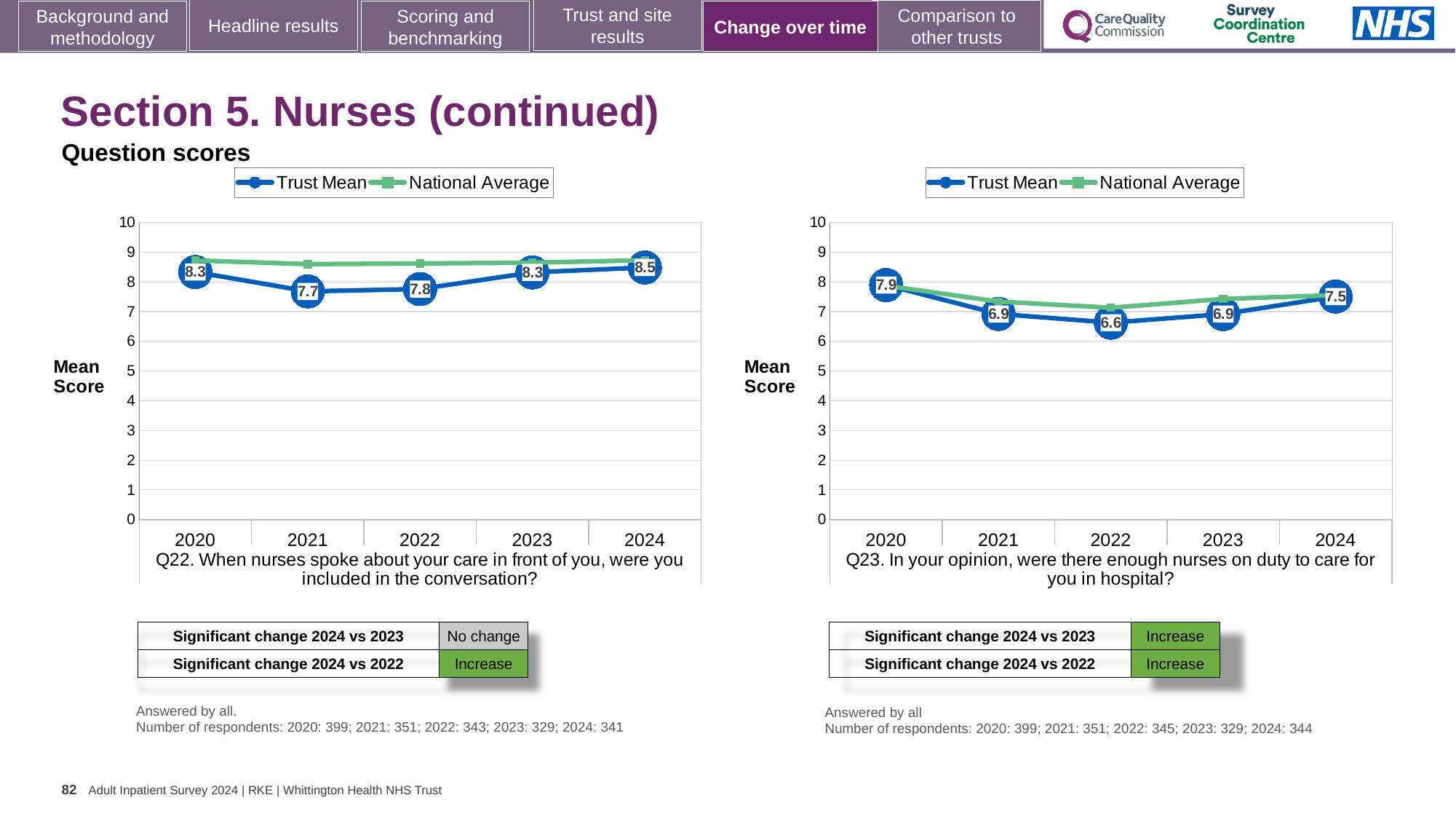

# Section 5. Nurses (continued)
Question scores

### Chart

| Category | Trust Mean | National Average |
|---|---|---|
| 2020 | 8.332037954970176 | 8.7236833998789 |
| 2021 | 7.681110422995924 | 8.597849585287333 |
| 2022 | 7.759373257397809 | 8.620818019232726 |
| 2023 | 8.319037903447583 | 8.647785295224693 |
| 2024 | 8.48649004248907 | 8.72793031996795 |

### Chart

| Category | Trust Mean | National Average |
|---|---|---|
| 2020 | 7.893632592281821 | 7.872189679197843 |
| 2021 | 6.921385808020514 | 7.337001090444097 |
| 2022 | 6.628839179676908 | 7.131068972405187 |
| 2023 | 6.917617503352632 | 7.426002125424722 |
| 2024 | 7.507417581623605 | 7.554067821635136 |
| Significant change 2024 vs 2023 | No change |
| --- | --- |
| Significant change 2024 vs 2022 | Increase |
| Significant change 2024 vs 2023 | Increase |
| --- | --- |
| Significant change 2024 vs 2022 | Increase |
Answered by all.
Number of respondents: 2020: 399; 2021: 351; 2022: 343; 2023: 329; 2024: 341

Answered by all
Number of respondents: 2020: 399; 2021: 351; 2022: 345; 2023: 329; 2024: 344

82